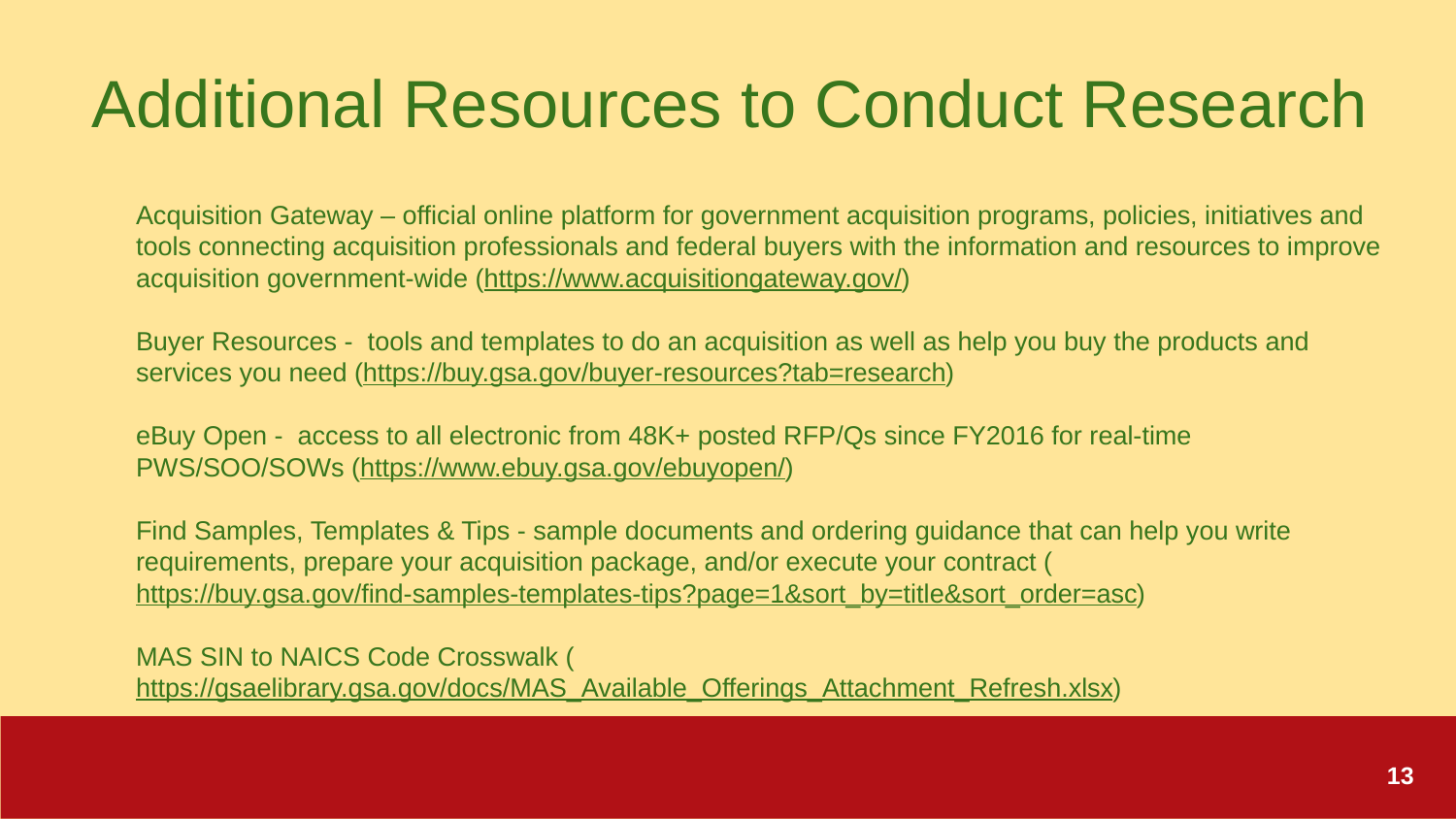

# Additional Resources to Conduct Research
Acquisition Gateway – official online platform for government acquisition programs, policies, initiatives and tools connecting acquisition professionals and federal buyers with the information and resources to improve acquisition government-wide (https://www.acquisitiongateway.gov/)

Buyer Resources -  tools and templates to do an acquisition as well as help you buy the products and services you need (https://buy.gsa.gov/buyer-resources?tab=research)

eBuy Open -  access to all electronic from 48K+ posted RFP/Qs since FY2016 for real-time PWS/SOO/SOWs (https://www.ebuy.gsa.gov/ebuyopen/)

Find Samples, Templates & Tips - sample documents and ordering guidance that can help you write requirements, prepare your acquisition package, and/or execute your contract (https://buy.gsa.gov/find-samples-templates-tips?page=1&sort_by=title&sort_order=asc)

MAS SIN to NAICS Code Crosswalk (https://gsaelibrary.gsa.gov/docs/MAS_Available_Offerings_Attachment_Refresh.xlsx)